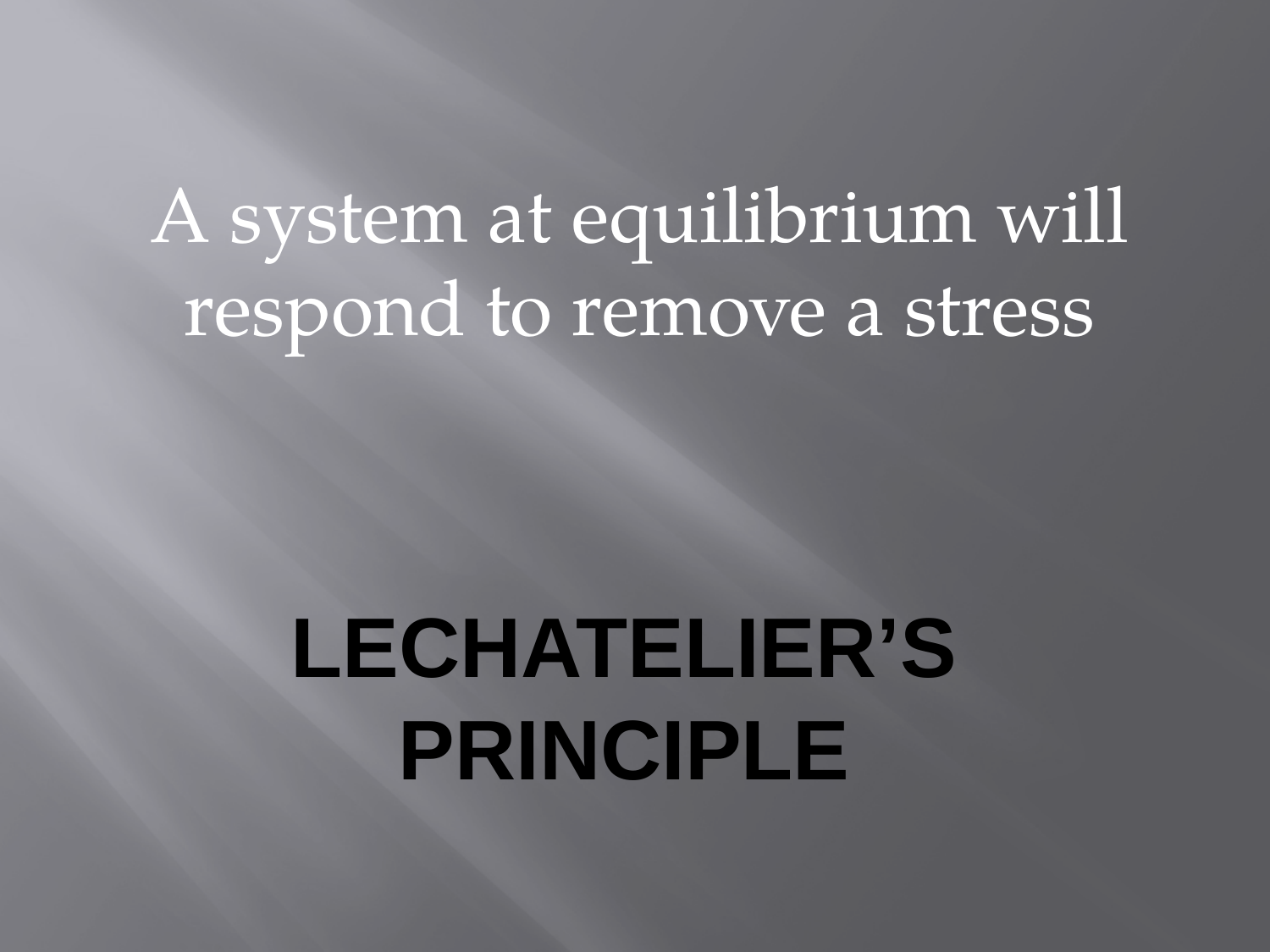

A system at equilibrium will respond to remove a stress
# LeChatelier’s Principle